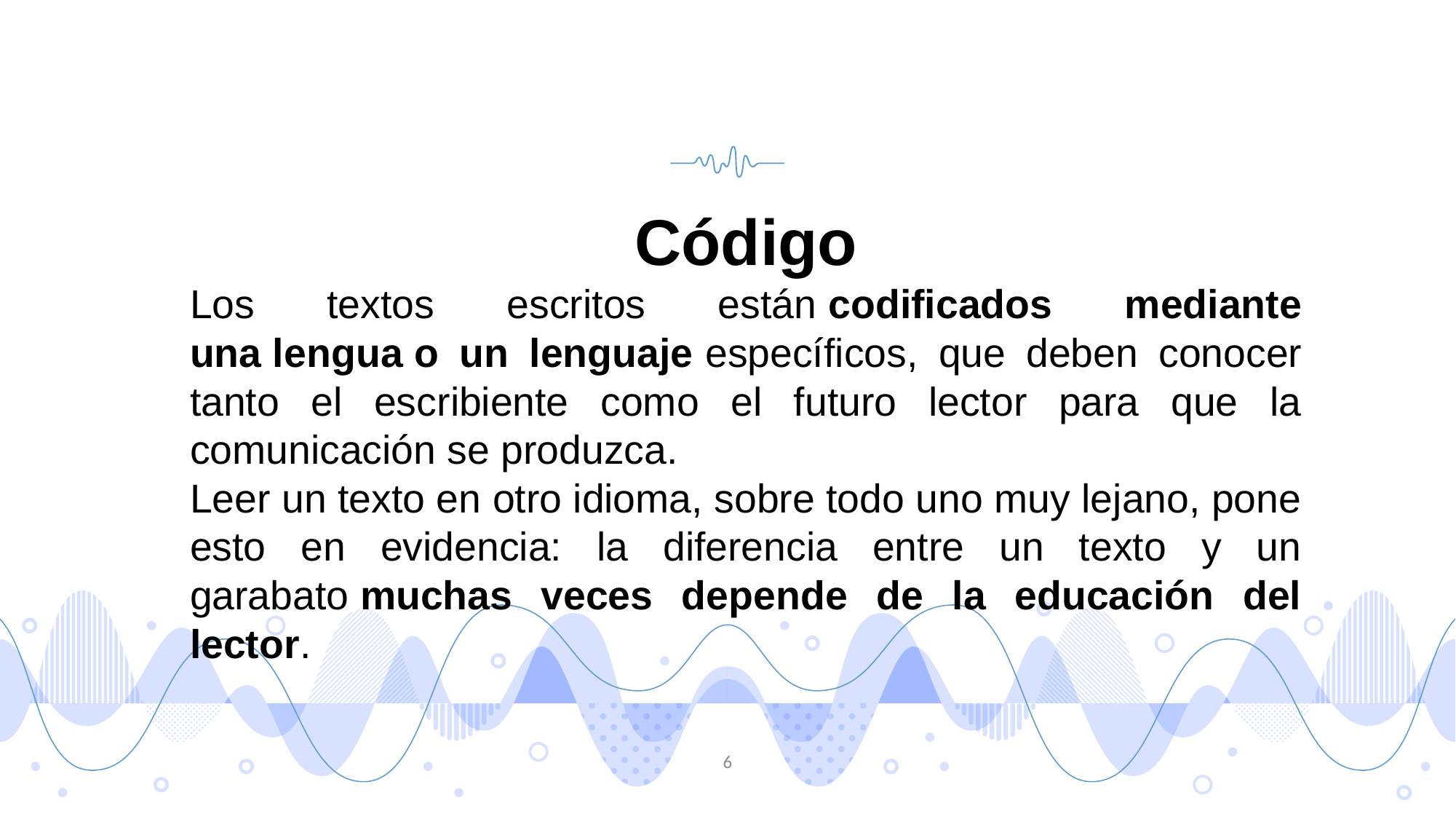

Código
Los textos escritos están codificados mediante una lengua o un lenguaje específicos, que deben conocer tanto el escribiente como el futuro lector para que la comunicación se produzca.
Leer un texto en otro idioma, sobre todo uno muy lejano, pone esto en evidencia: la diferencia entre un texto y un garabato muchas veces depende de la educación del lector.

6